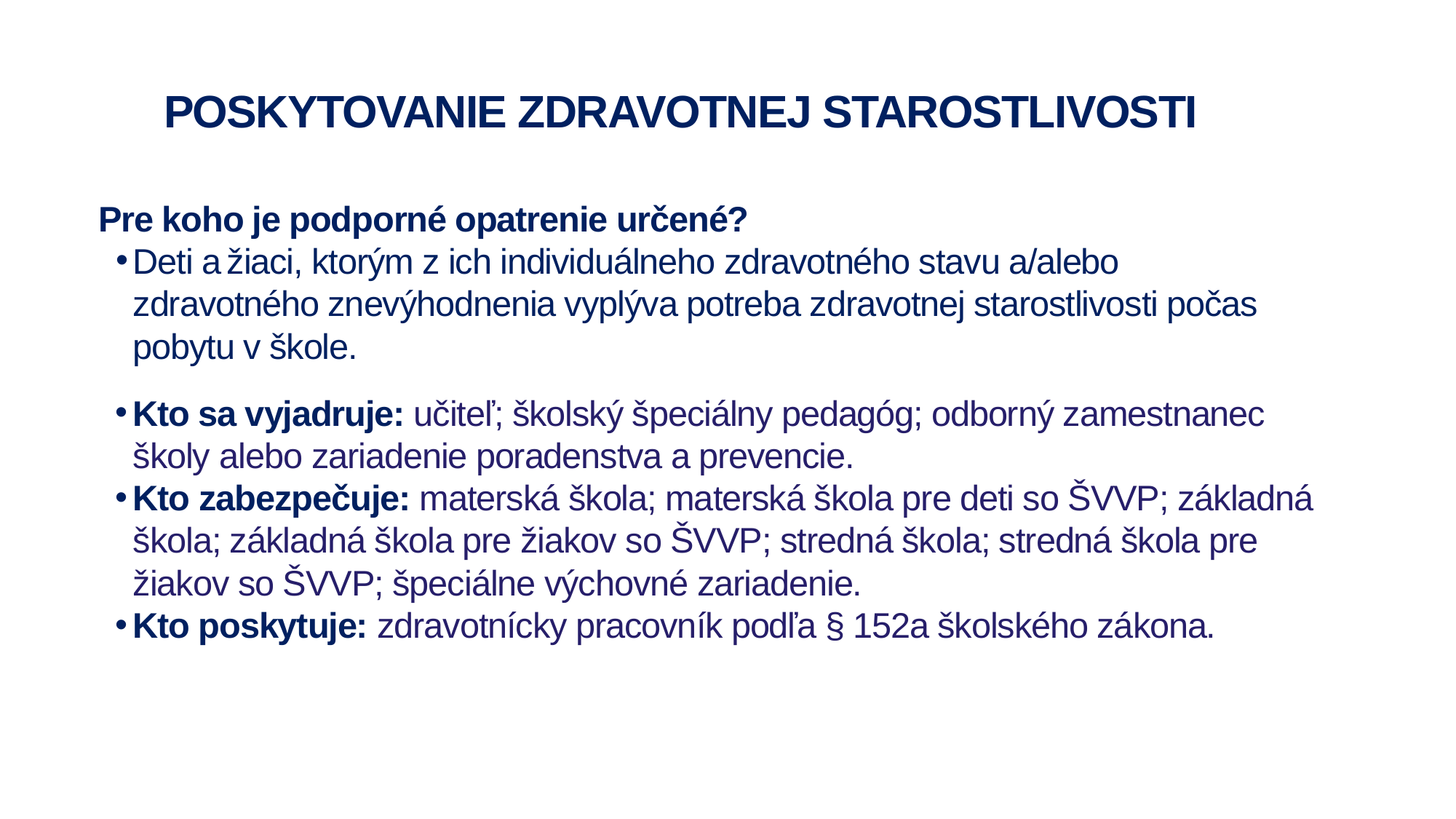

POSKYTOVANIE ZDRAVOTNEJ STAROSTLIVOSTI
Pre koho je podporné opatrenie určené?
Deti a žiaci, ktorým z ich individuálneho zdravotného stavu a/alebo zdravotného znevýhodnenia vyplýva potreba zdravotnej starostlivosti počas pobytu v škole.
Kto sa vyjadruje: učiteľ; školský špeciálny pedagóg; odborný zamestnanec školy alebo zariadenie poradenstva a prevencie.
Kto zabezpečuje: materská škola; materská škola pre deti so ŠVVP; základná škola; základná škola pre žiakov so ŠVVP; stredná škola; stredná škola pre žiakov so ŠVVP; špeciálne výchovné zariadenie.
Kto poskytuje: zdravotnícky pracovník podľa § 152a školského zákona.